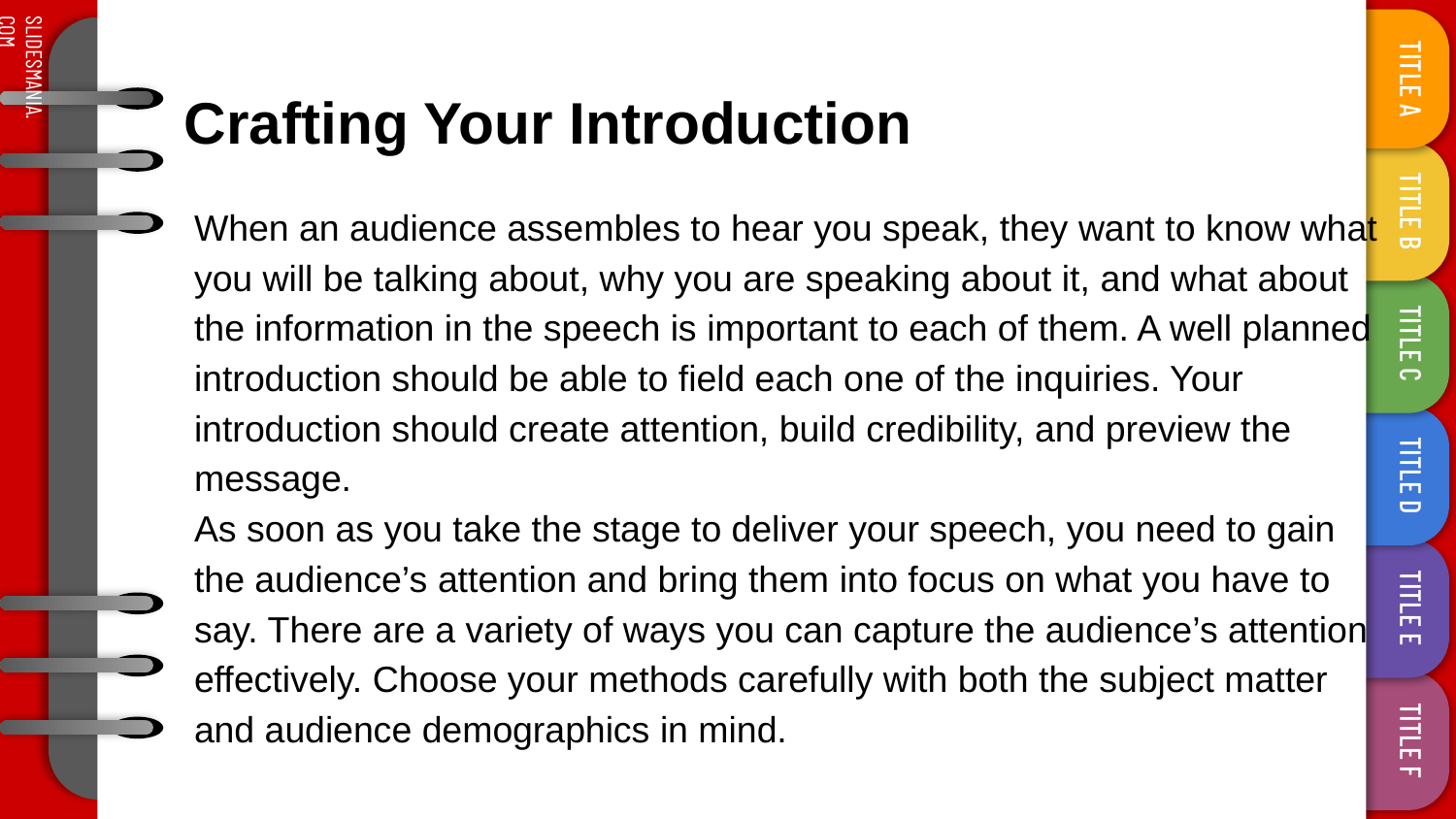

# Crafting Your Introduction
When an audience assembles to hear you speak, they want to know what you will be talking about, why you are speaking about it, and what about the information in the speech is important to each of them. A well planned introduction should be able to field each one of the inquiries. Your introduction should create attention, build credibility, and preview the message.
As soon as you take the stage to deliver your speech, you need to gain the audience’s attention and bring them into focus on what you have to say. There are a variety of ways you can capture the audience’s attention effectively. Choose your methods carefully with both the subject matter and audience demographics in mind.